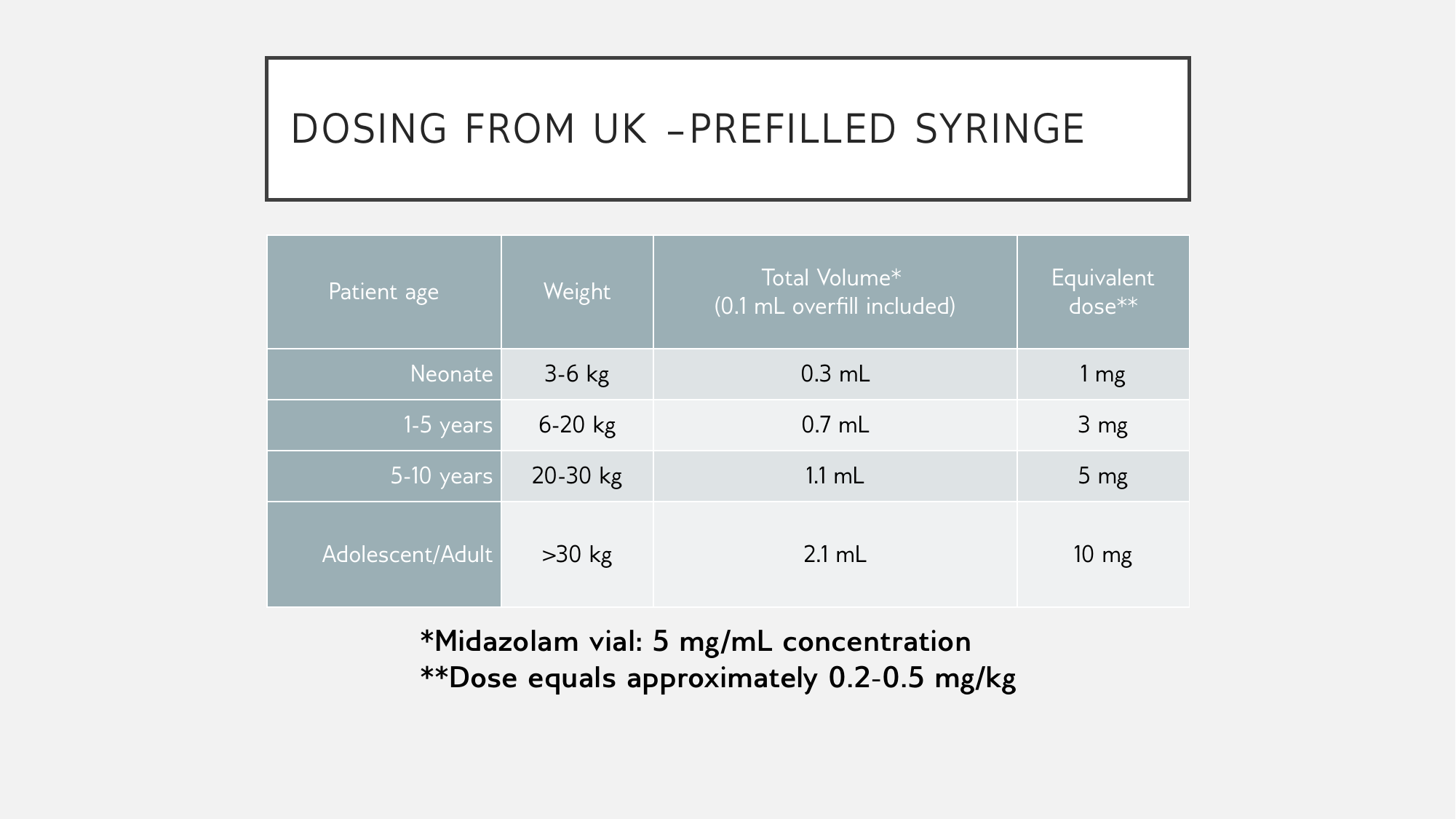

Dosing from UK –Prefilled Syringe
| Patient age | Weight | Total Volume\* (0.1 mL overfill included) | Equivalent dose\*\* |
| --- | --- | --- | --- |
| Neonate | 3-6 kg | 0.3 mL | 1 mg |
| 1-5 years | 6-20 kg | 0.7 mL | 3 mg |
| 5-10 years | 20-30 kg | 1.1 mL | 5 mg |
| Adolescent/Adult | >30 kg | 2.1 mL | 10 mg |
*Midazolam vial: 5 mg/mL concentration
**Dose equals approximately 0.2-0.5 mg/kg